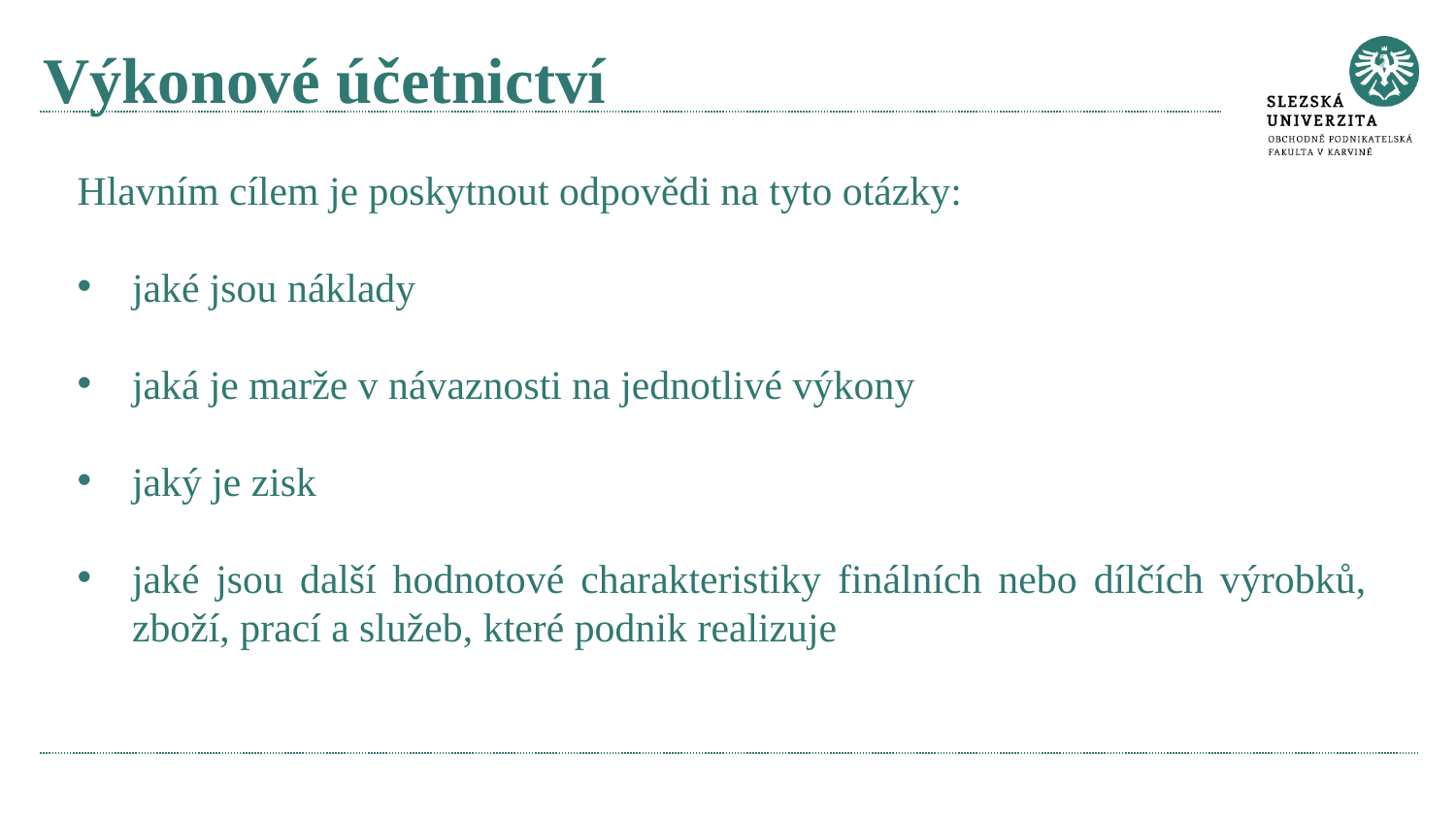

# Výkonové účetnictví

Hlavním cílem je poskytnout odpovědi na tyto otázky:

jaké jsou náklady

jaká je marže v návaznosti na jednotlivé výkony

jaký je zisk

jaké jsou další hodnotové charakteristiky finálních nebo dílčích výrobků, zboží, prací a služeb, které podnik realizuje